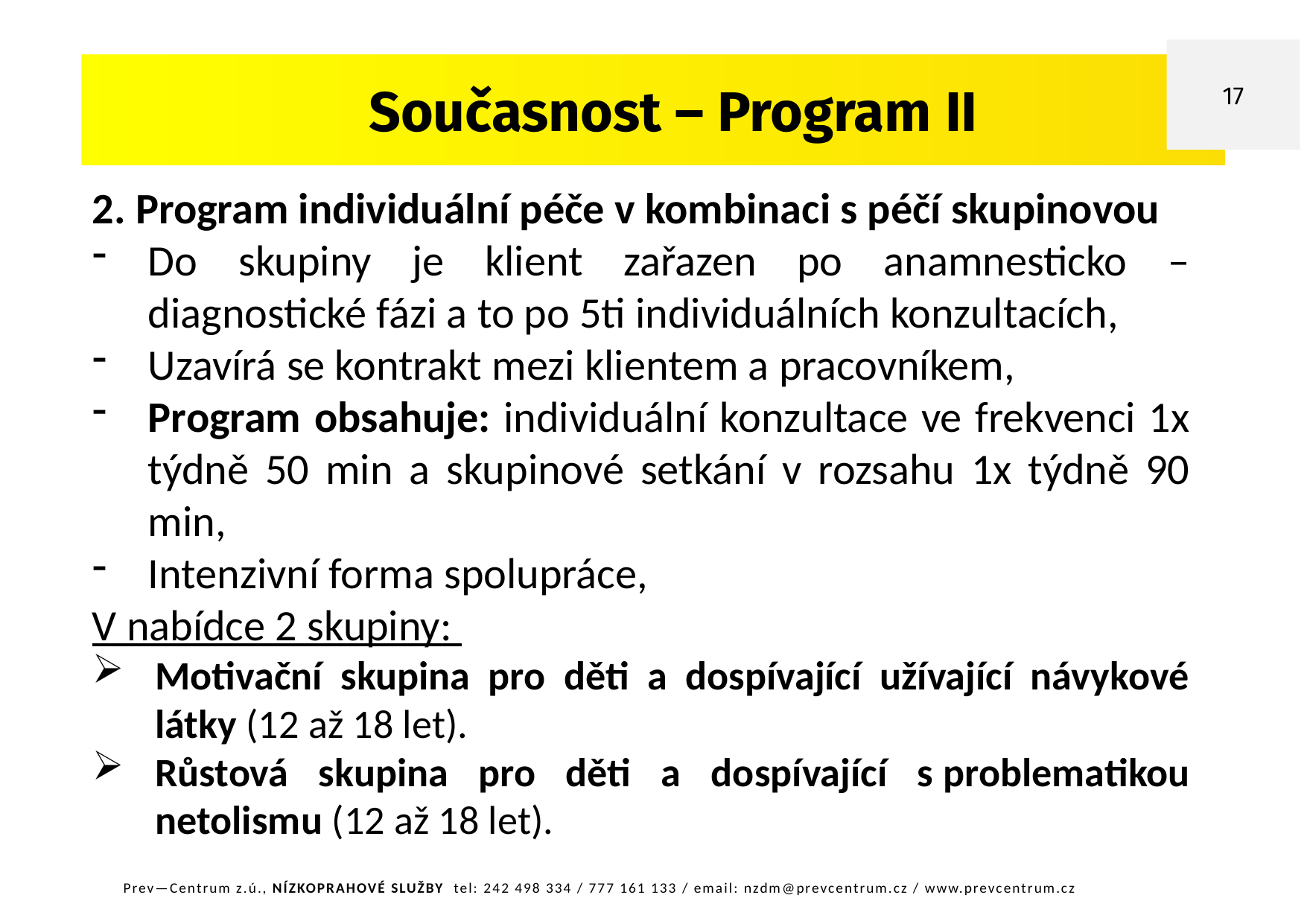

17
Současnost – Program II
2. Program individuální péče v kombinaci s péčí skupinovou
Do skupiny je klient zařazen po anamnesticko – diagnostické fázi a to po 5ti individuálních konzultacích,
Uzavírá se kontrakt mezi klientem a pracovníkem,
Program obsahuje: individuální konzultace ve frekvenci 1x týdně 50 min a skupinové setkání v rozsahu 1x týdně 90 min,
Intenzivní forma spolupráce,
V nabídce 2 skupiny:
Motivační skupina pro děti a dospívající užívající návykové látky (12 až 18 let).
Růstová skupina pro děti a dospívající s problematikou netolismu (12 až 18 let).

Prev—Centrum z.ú., NÍZKOPRAHOVÉ SLUŽBY  tel: 242 498 334 / 777 161 133 / email: nzdm@prevcentrum.cz / www.prevcentrum.cz